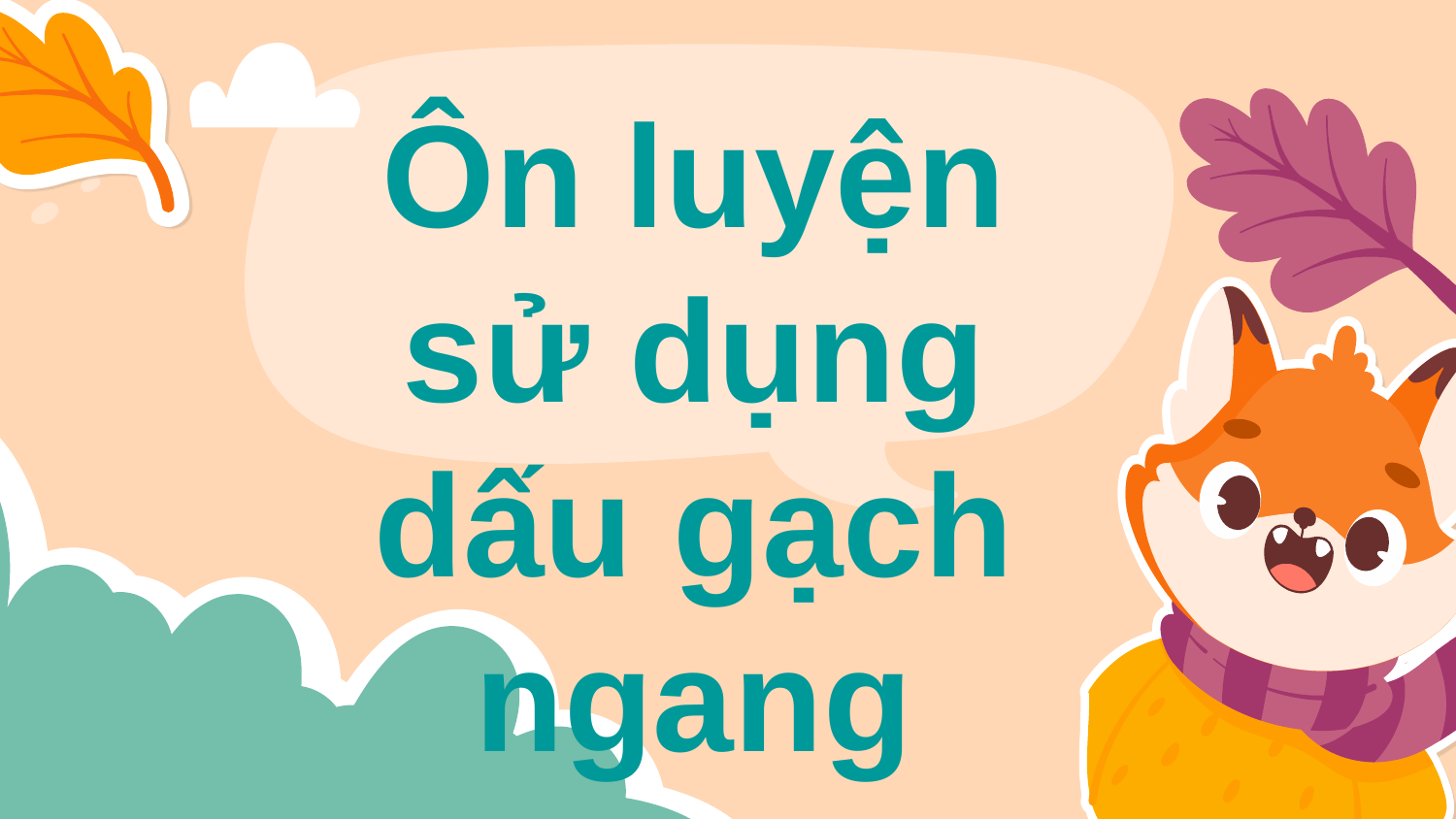

Ôn luyện sử dụng dấu gạch ngang